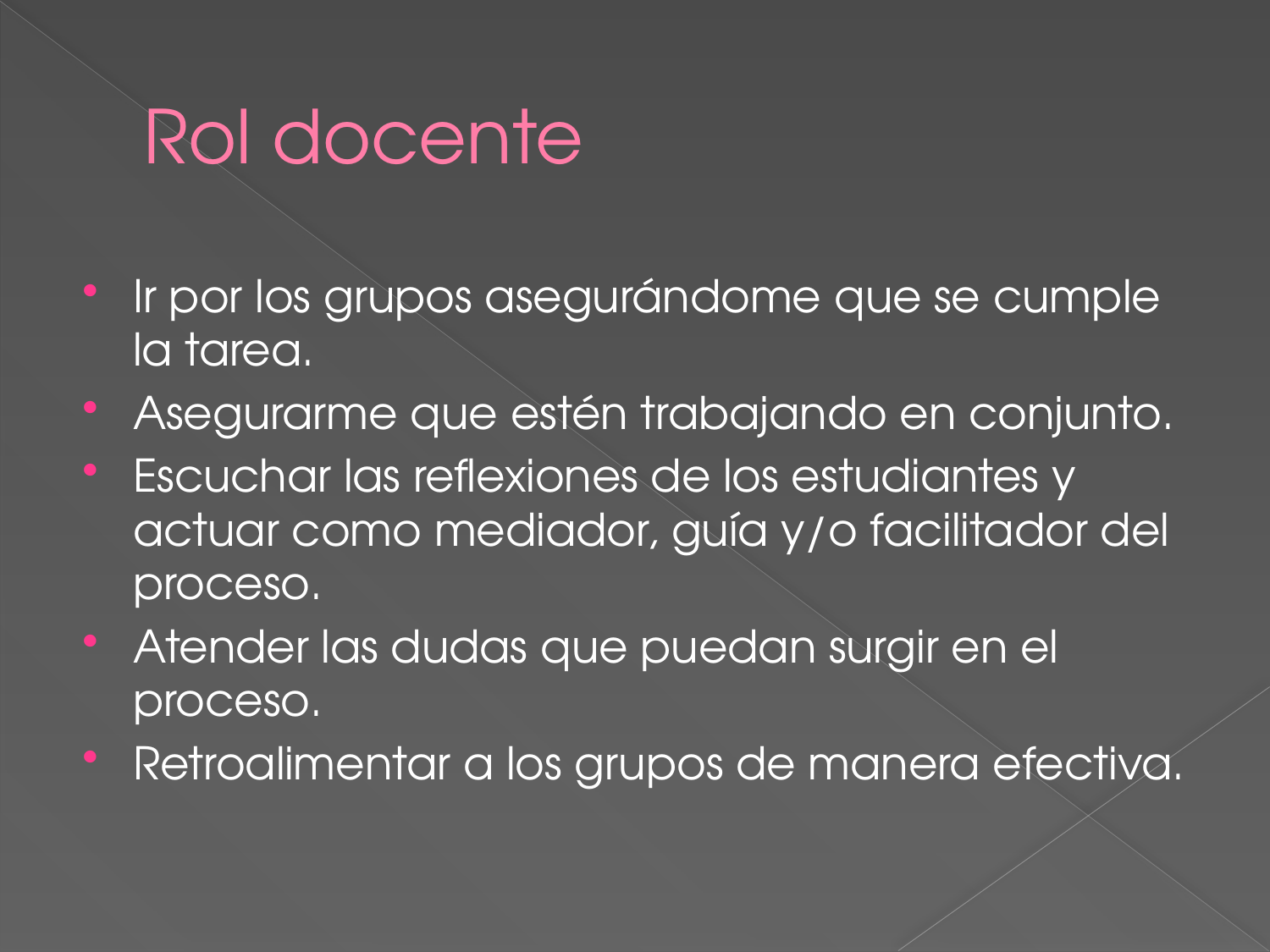

# Rol docente
Ir por los grupos asegurándome que se cumple la tarea.
Asegurarme que estén trabajando en conjunto.
Escuchar las reflexiones de los estudiantes y actuar como mediador, guía y/o facilitador del proceso.
Atender las dudas que puedan surgir en el proceso.
Retroalimentar a los grupos de manera efectiva.